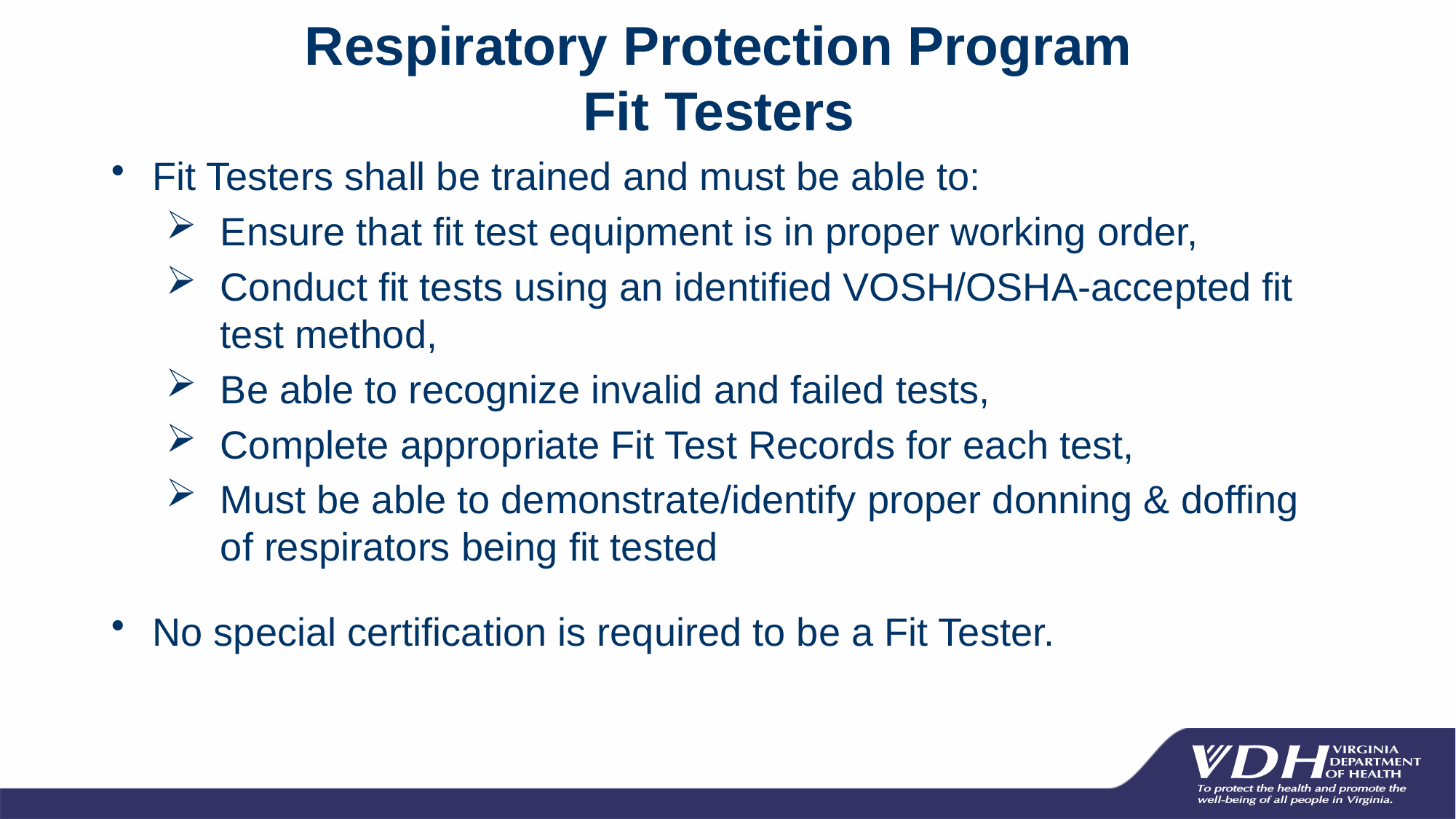

Respiratory Protection Program
Fit Testers
Fit Testers shall be trained and must be able to:
Ensure that fit test equipment is in proper working order,
Conduct fit tests using an identified VOSH/OSHA-accepted fit test method,
Be able to recognize invalid and failed tests,
Complete appropriate Fit Test Records for each test,
Must be able to demonstrate/identify proper donning & doffing of respirators being fit tested

No special certification is required to be a Fit Tester.